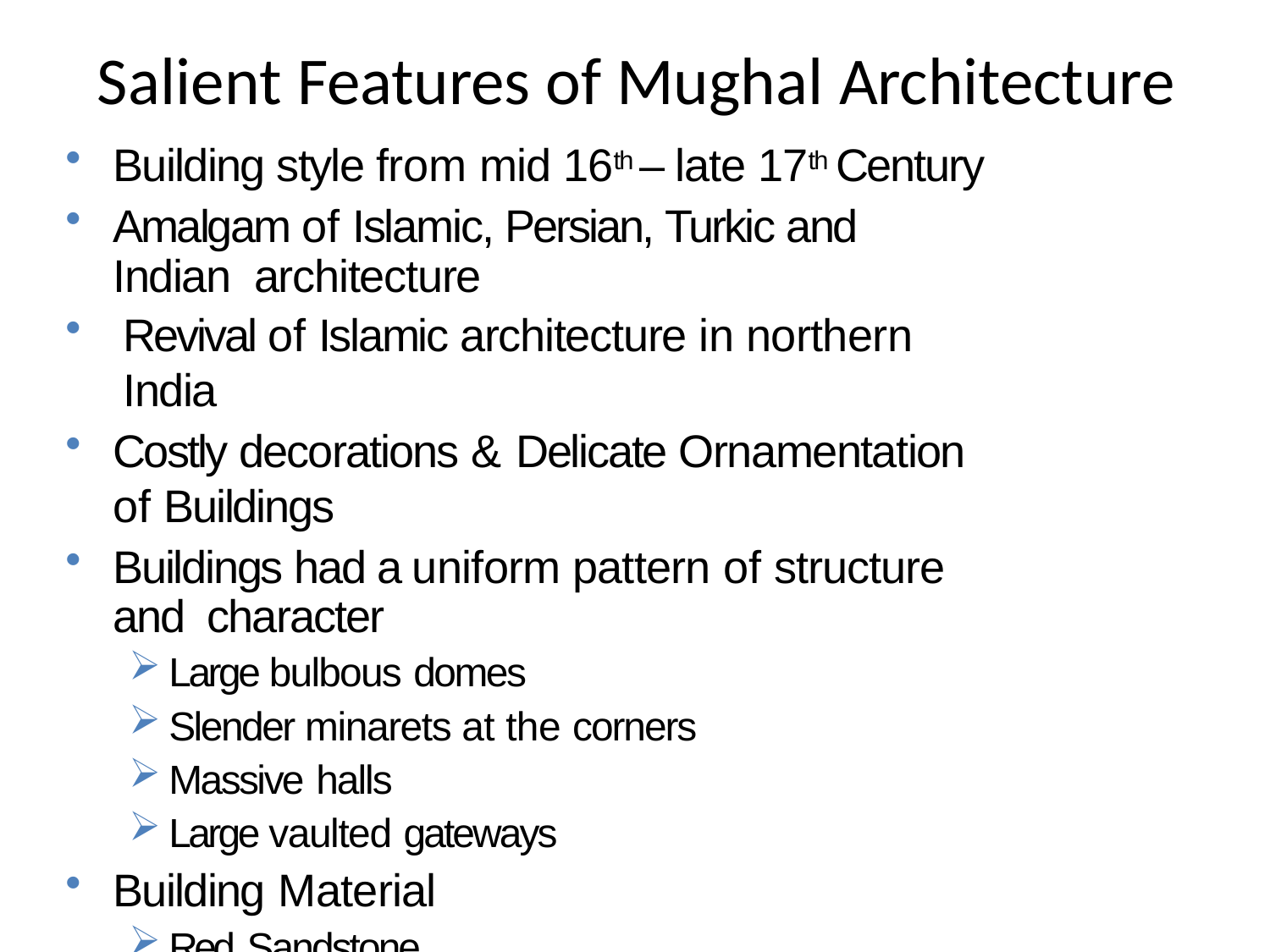

# Salient Features of Mughal Architecture
Building style from mid 16th – late 17th Century
Amalgam of Islamic, Persian, Turkic and Indian  architecture
Revival of Islamic architecture in northern India
Costly decorations & Delicate Ornamentation of Buildings
Buildings had a uniform pattern of structure and  character
Large bulbous domes
Slender minarets at the corners
Massive halls
Large vaulted gateways
Building Material
Red Sandstone
White Marble